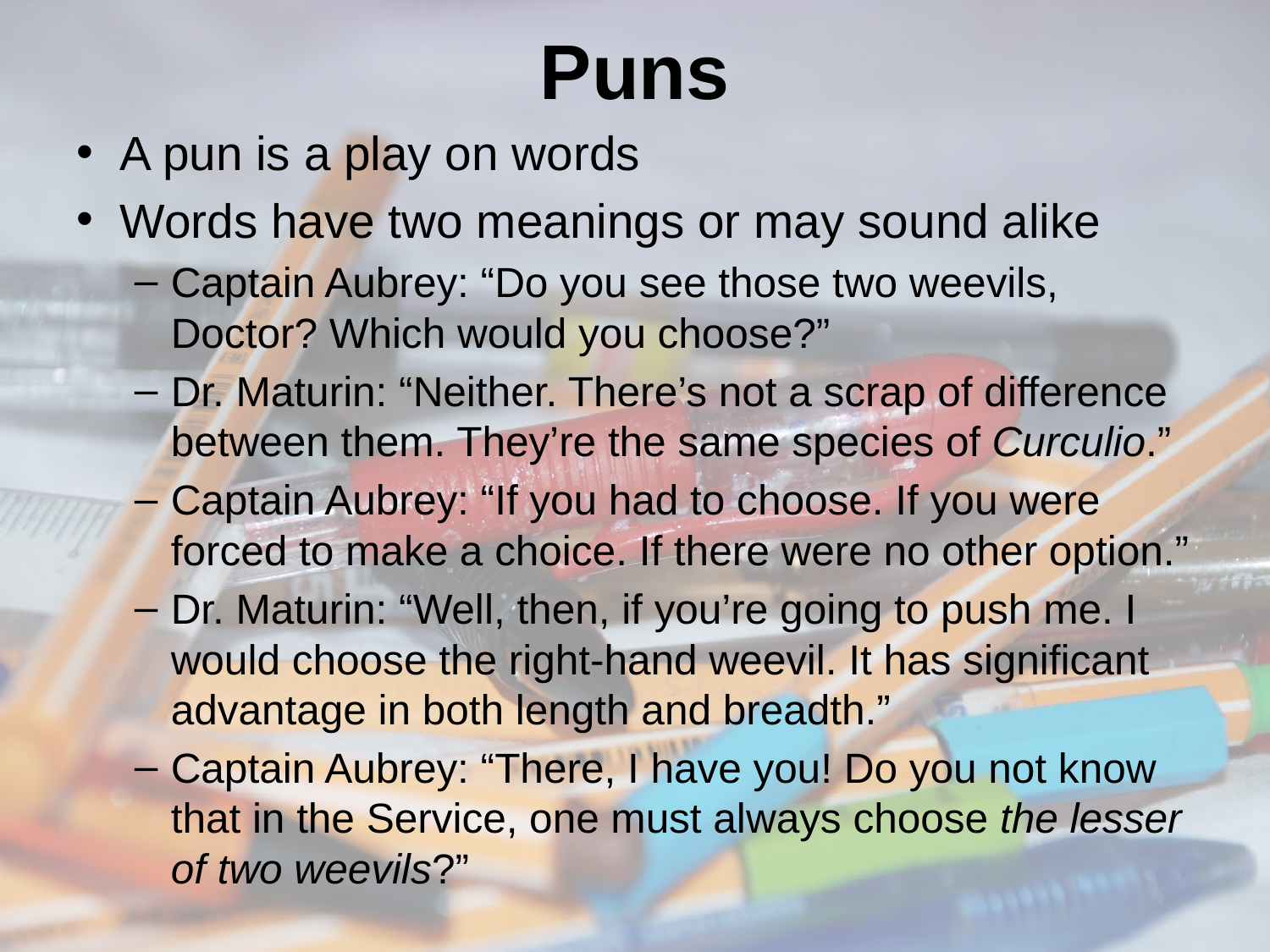

# Puns
A pun is a play on words
Words have two meanings or may sound alike
Captain Aubrey: “Do you see those two weevils, Doctor? Which would you choose?”
Dr. Maturin: “Neither. There’s not a scrap of difference between them. They’re the same species of Curculio.”
Captain Aubrey: “If you had to choose. If you were forced to make a choice. If there were no other option.”
Dr. Maturin: “Well, then, if you’re going to push me. I would choose the right-hand weevil. It has significant advantage in both length and breadth.”
Captain Aubrey: “There, I have you! Do you not know that in the Service, one must always choose the lesser of two weevils?”